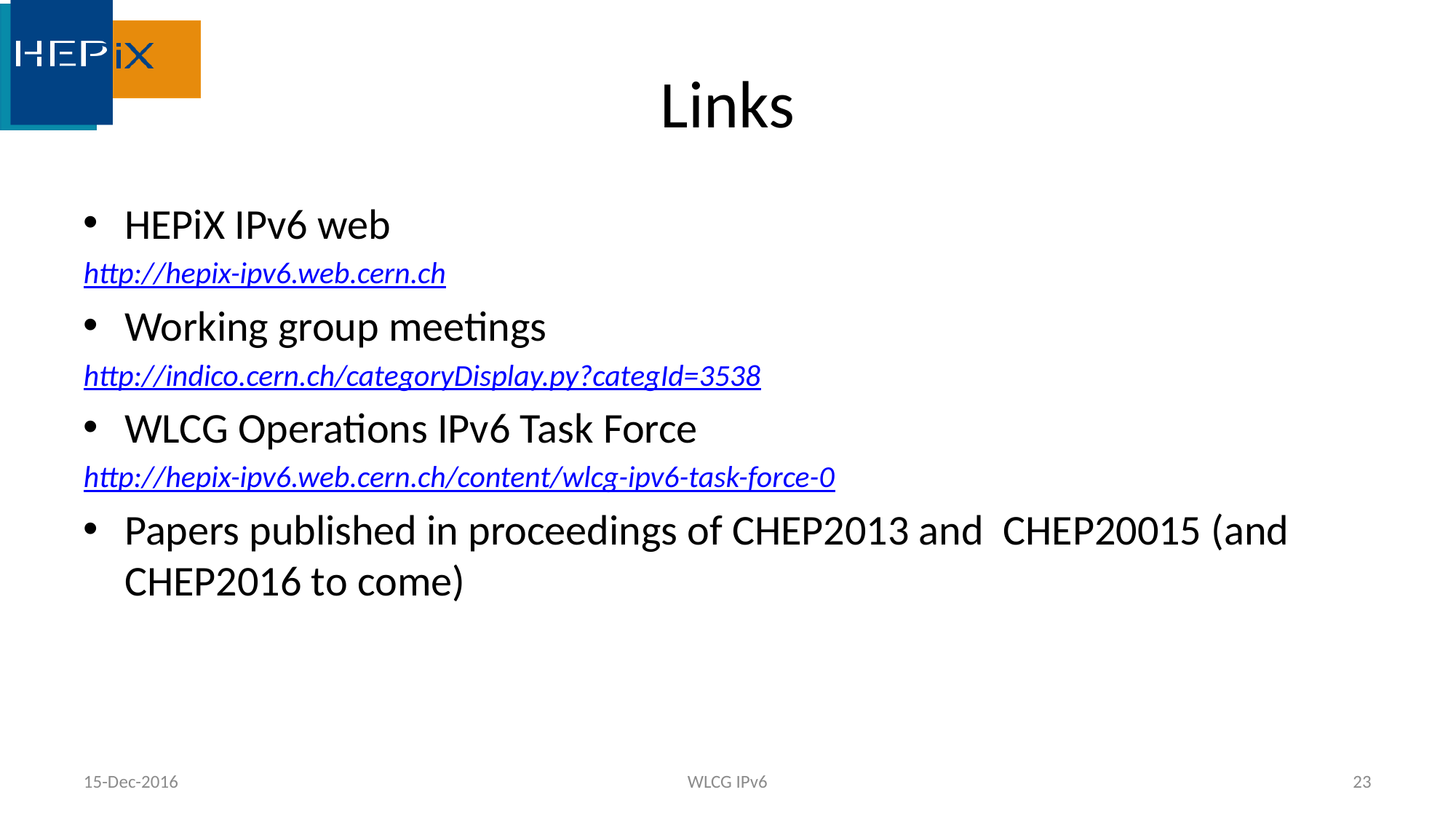

# Links
HEPiX IPv6 web
http://hepix-ipv6.web.cern.ch
Working group meetings
http://indico.cern.ch/categoryDisplay.py?categId=3538
WLCG Operations IPv6 Task Force
http://hepix-ipv6.web.cern.ch/content/wlcg-ipv6-task-force-0
Papers published in proceedings of CHEP2013 and  CHEP20015 (and CHEP2016 to come)
15-Dec-2016
WLCG IPv6
23